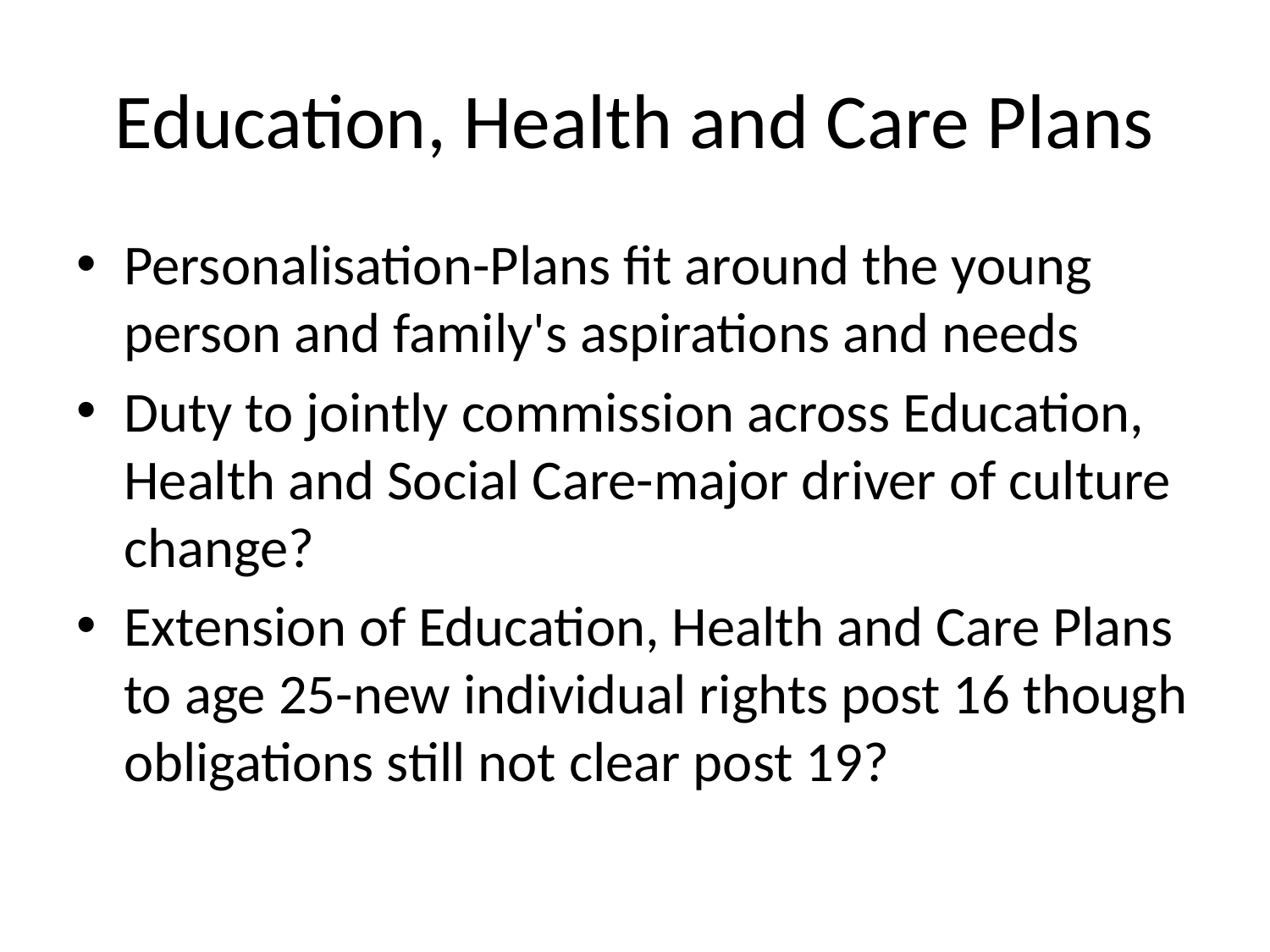

# Education, Health and Care Plans
Personalisation-Plans fit around the young person and family's aspirations and needs
Duty to jointly commission across Education, Health and Social Care-major driver of culture change?
Extension of Education, Health and Care Plans to age 25-new individual rights post 16 though obligations still not clear post 19?